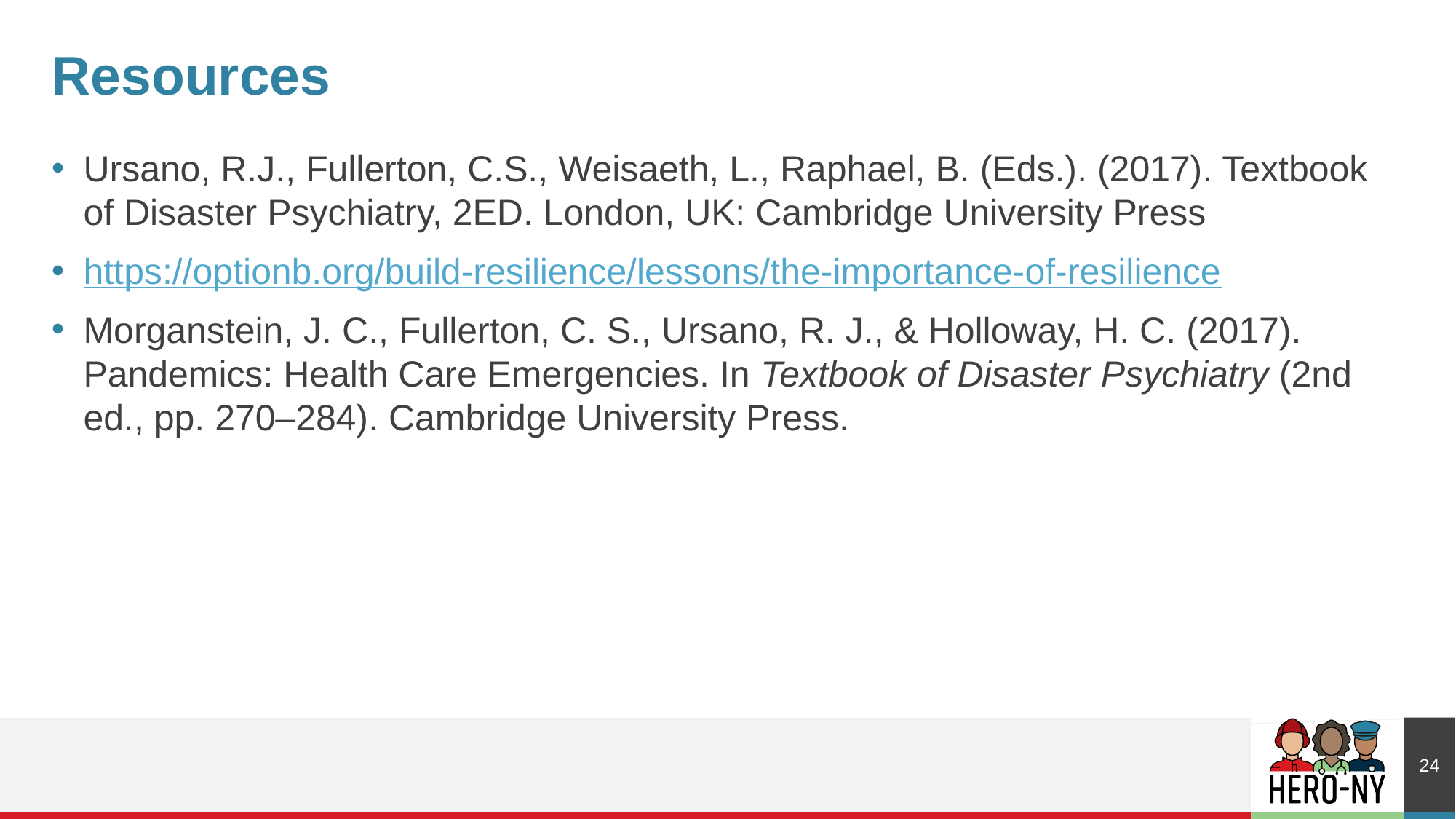

# Resources
Ursano, R.J., Fullerton, C.S., Weisaeth, L., Raphael, B. (Eds.). (2017). Textbook of Disaster Psychiatry, 2ED. London, UK: Cambridge University Press
https://optionb.org/build-resilience/lessons/the-importance-of-resilience
Morganstein, J. C., Fullerton, C. S., Ursano, R. J., & Holloway, H. C. (2017). Pandemics: Health Care Emergencies. In Textbook of Disaster Psychiatry (2nd ed., pp. 270–284). Cambridge University Press.
24